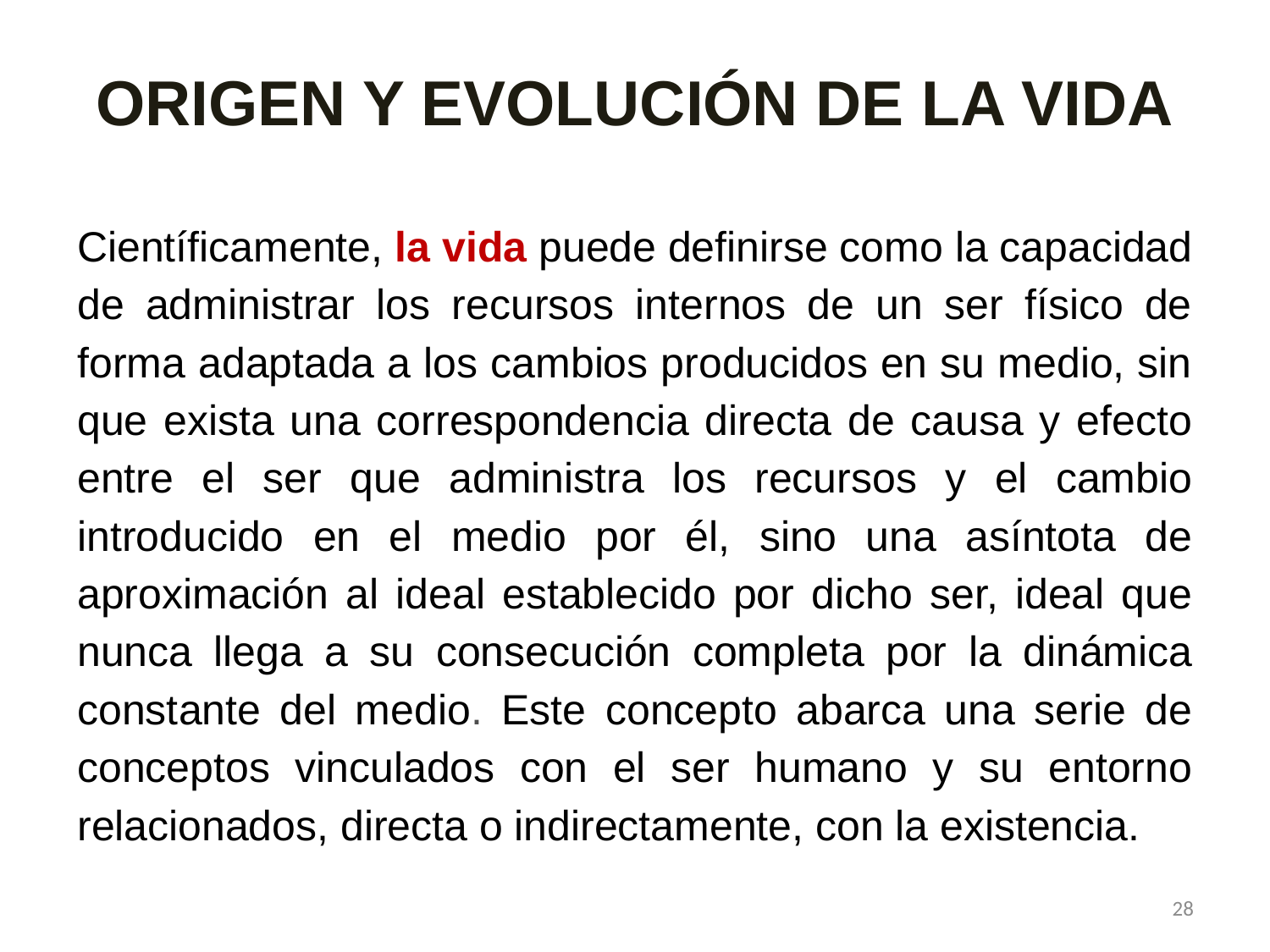

ORIGEN Y EVOLUCIÓN DE LA VIDA
Científicamente, la vida puede definirse como la capacidad de administrar los recursos internos de un ser físico de forma adaptada a los cambios producidos en su medio, sin que exista una correspondencia directa de causa y efecto entre el ser que administra los recursos y el cambio introducido en el medio por él, sino una asíntota de aproximación al ideal establecido por dicho ser, ideal que nunca llega a su consecución completa por la dinámica constante del medio. Este concepto abarca una serie de conceptos vinculados con el ser humano y su entorno relacionados, directa o indirectamente, con la existencia.
28